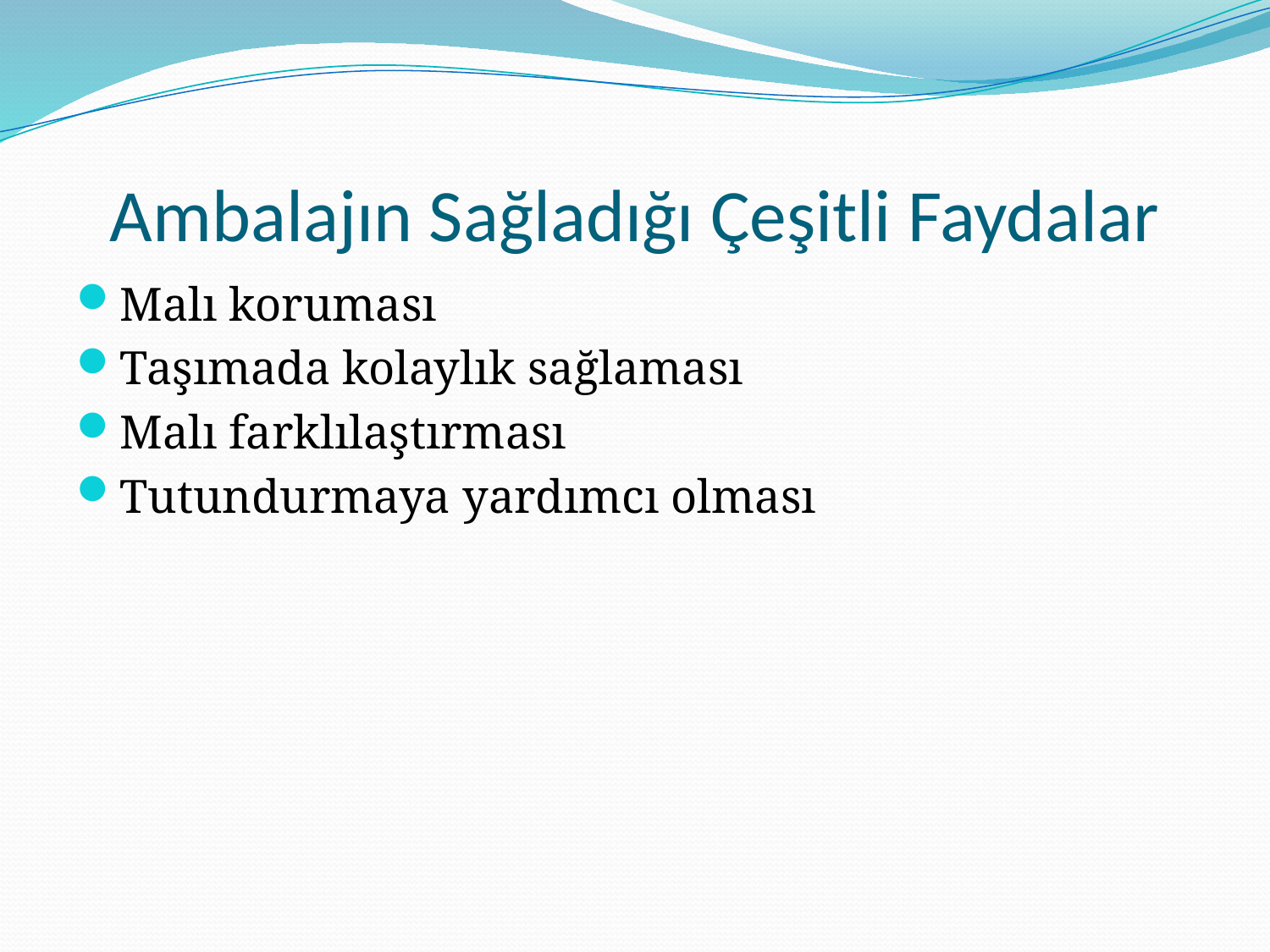

# Ambalajın Sağladığı Çeşitli Faydalar
Malı koruması
Taşımada kolaylık sağlaması
Malı farklılaştırması
Tutundurmaya yardımcı olması